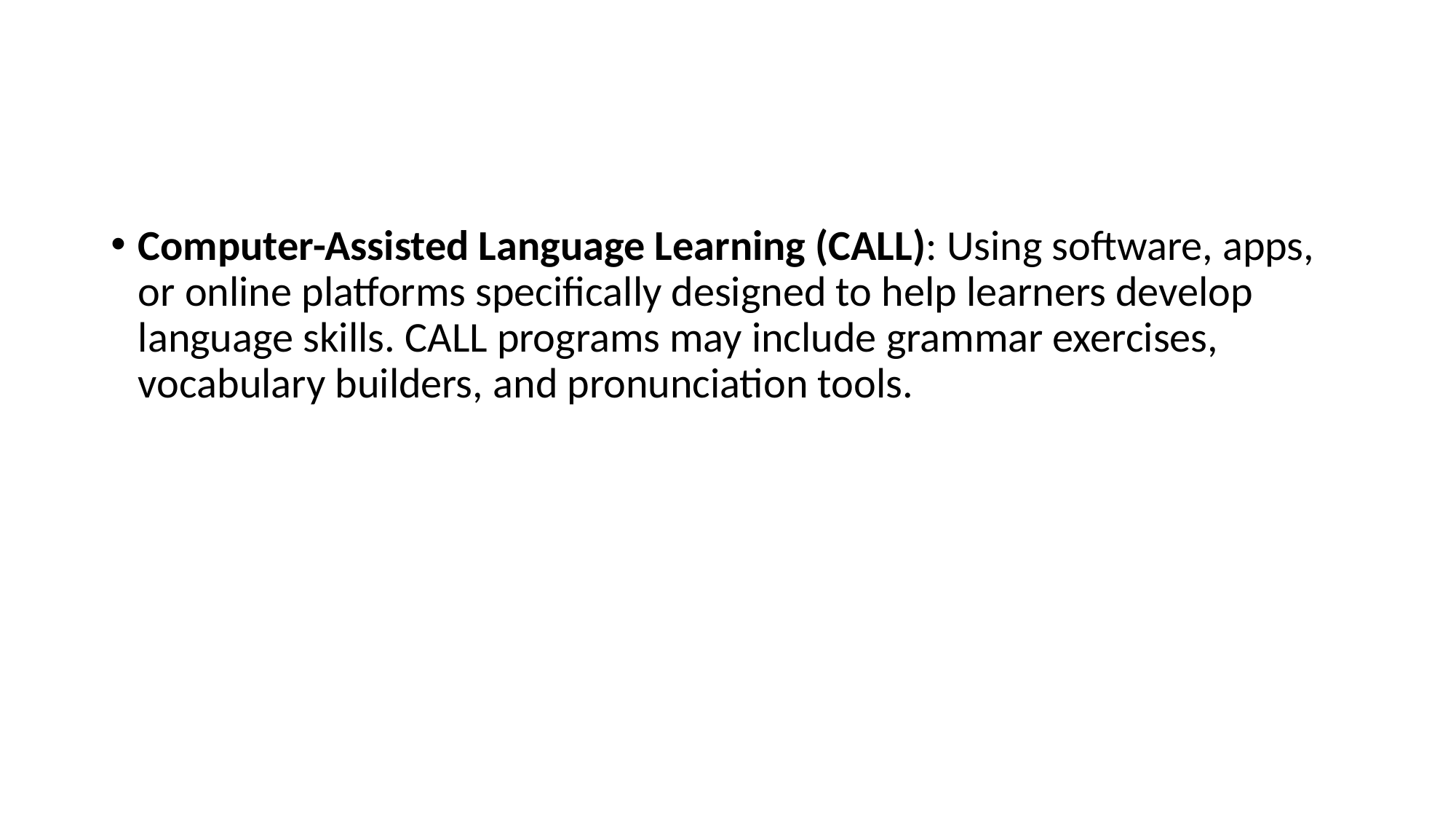

#
Computer-Assisted Language Learning (CALL): Using software, apps, or online platforms specifically designed to help learners develop language skills. CALL programs may include grammar exercises, vocabulary builders, and pronunciation tools.